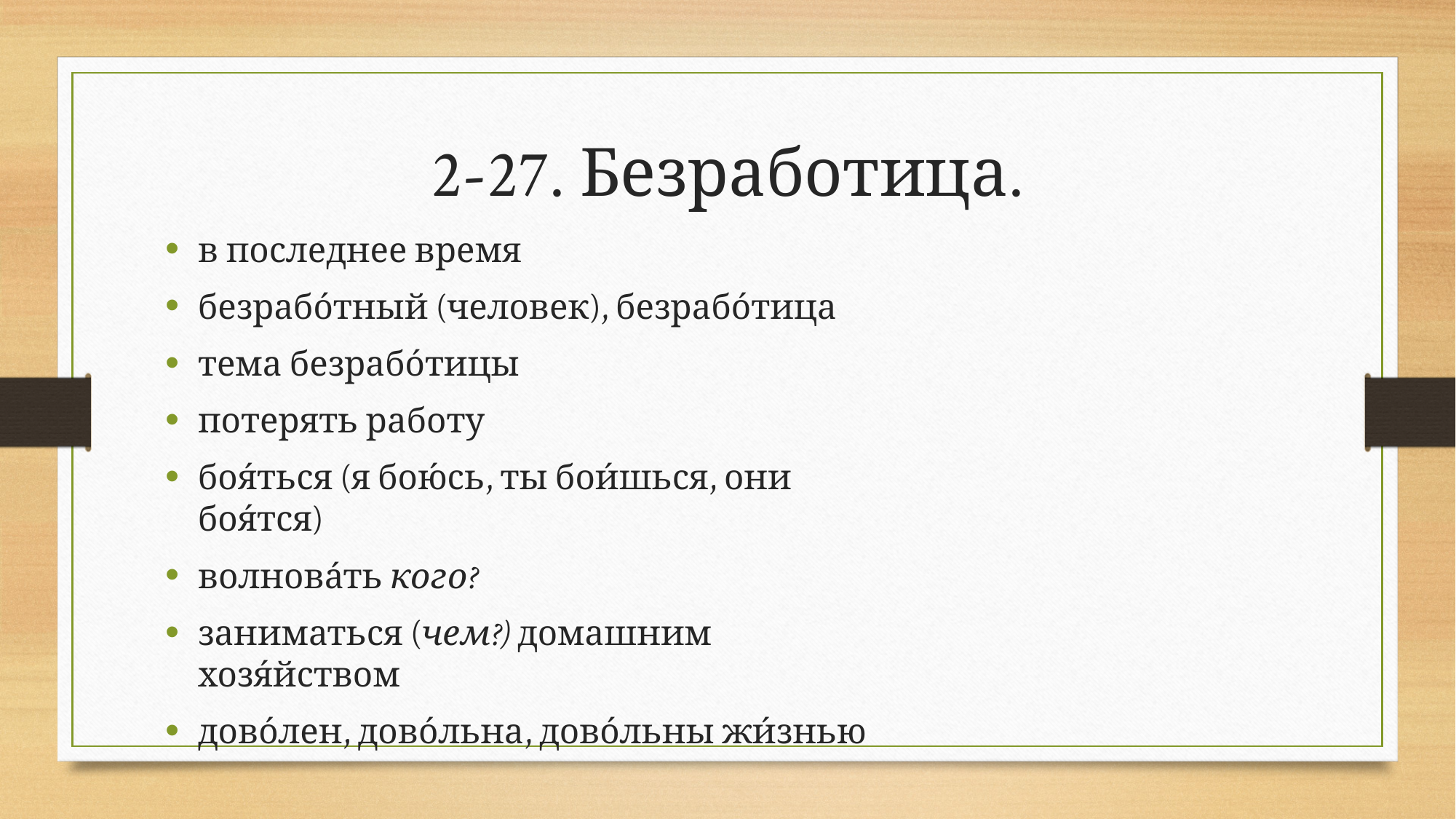

# 2-27. Безработица.
в последнее время
безрабо́тный (человек), безрабо́тица
тема безрабо́тицы
потерять работу
боя́ться (я бою́сь, ты бои́шься, они боя́тся)
волнова́ть кого?
заниматься (чем?) домашним хозя́йством
дово́лен, дово́льна, дово́льны жи́знью